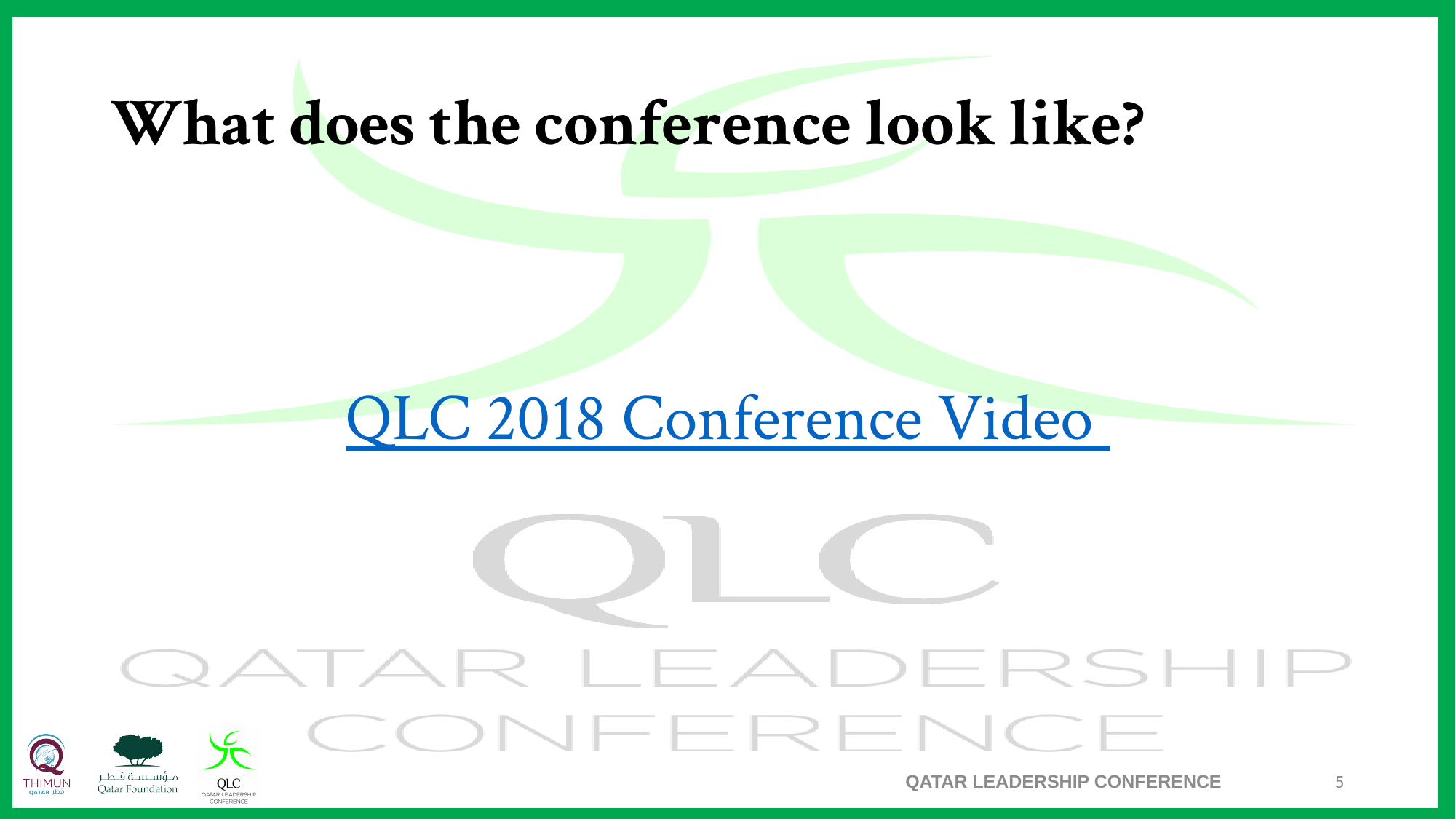

# What does the conference look like?

QLC 2018 Conference Video
QATAR LEADERSHIP CONFERENCE
5